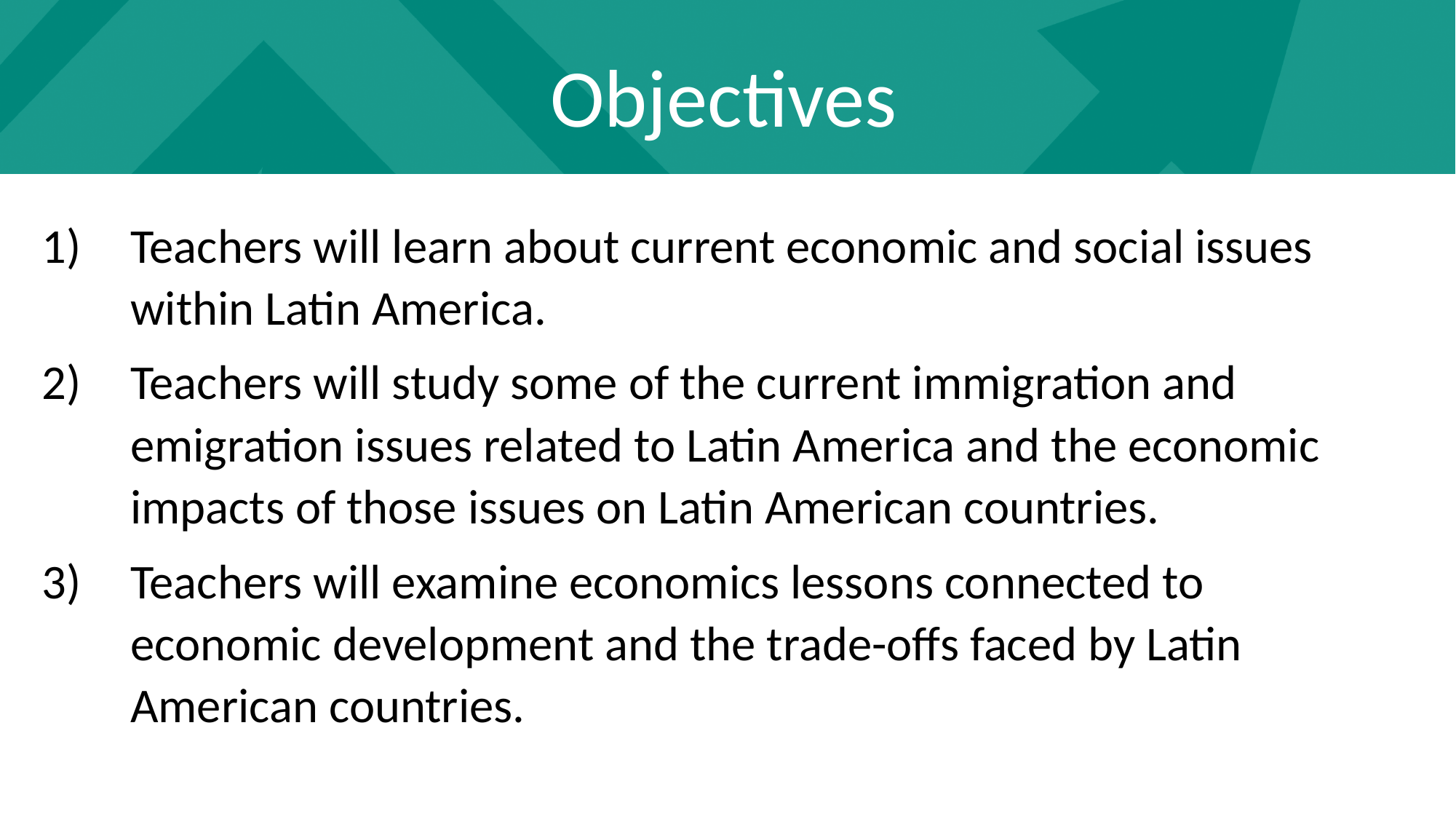

Objectives
Teachers will learn about current economic and social issues within Latin America.
Teachers will study some of the current immigration and emigration issues related to Latin America and the economic impacts of those issues on Latin American countries.
Teachers will examine economics lessons connected to economic development and the trade-offs faced by Latin American countries.